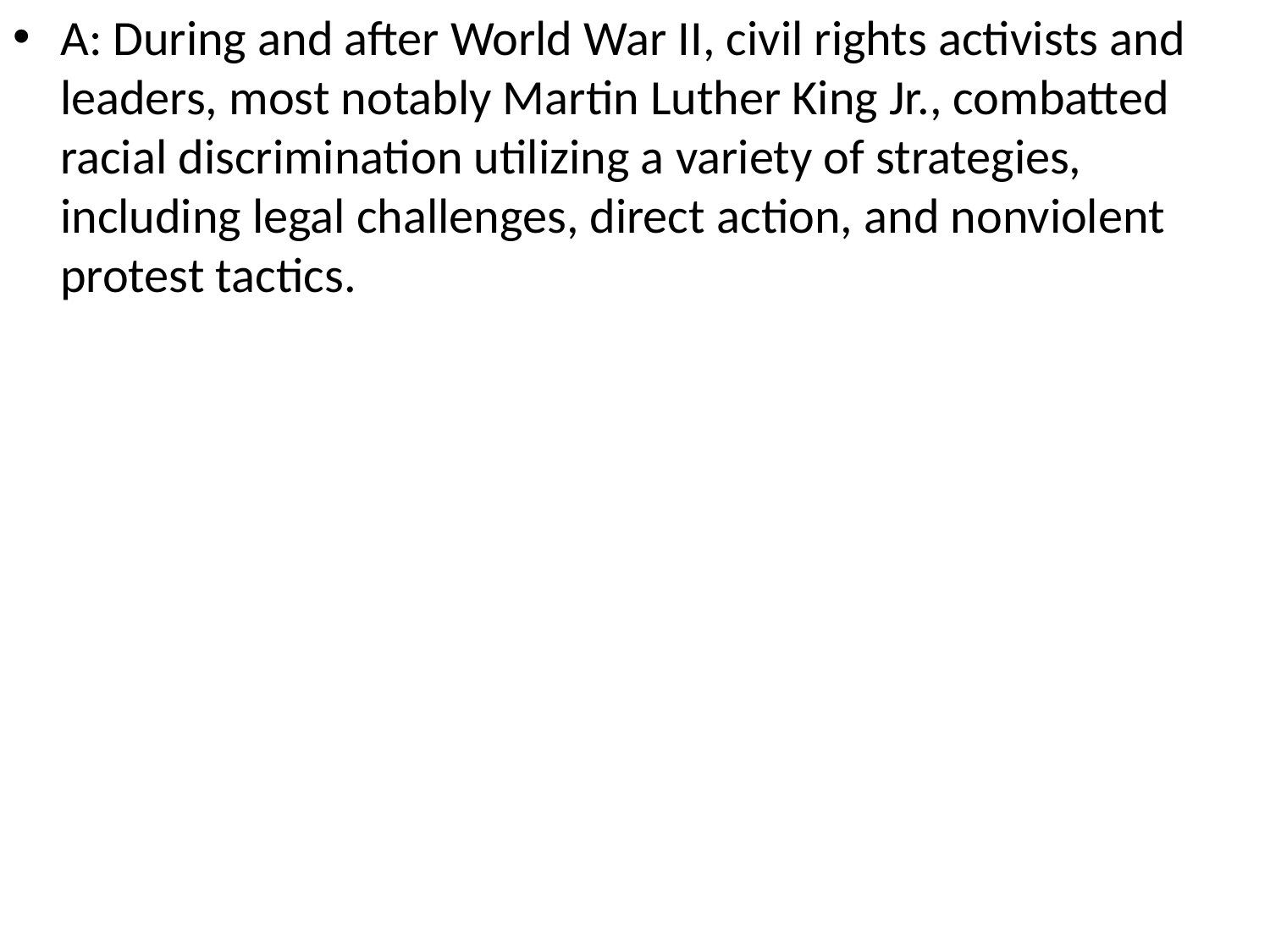

A: During and after World War II, civil rights activists and leaders, most notably Martin Luther King Jr., combatted racial discrimination utilizing a variety of strategies, including legal challenges, direct action, and nonviolent protest tactics.